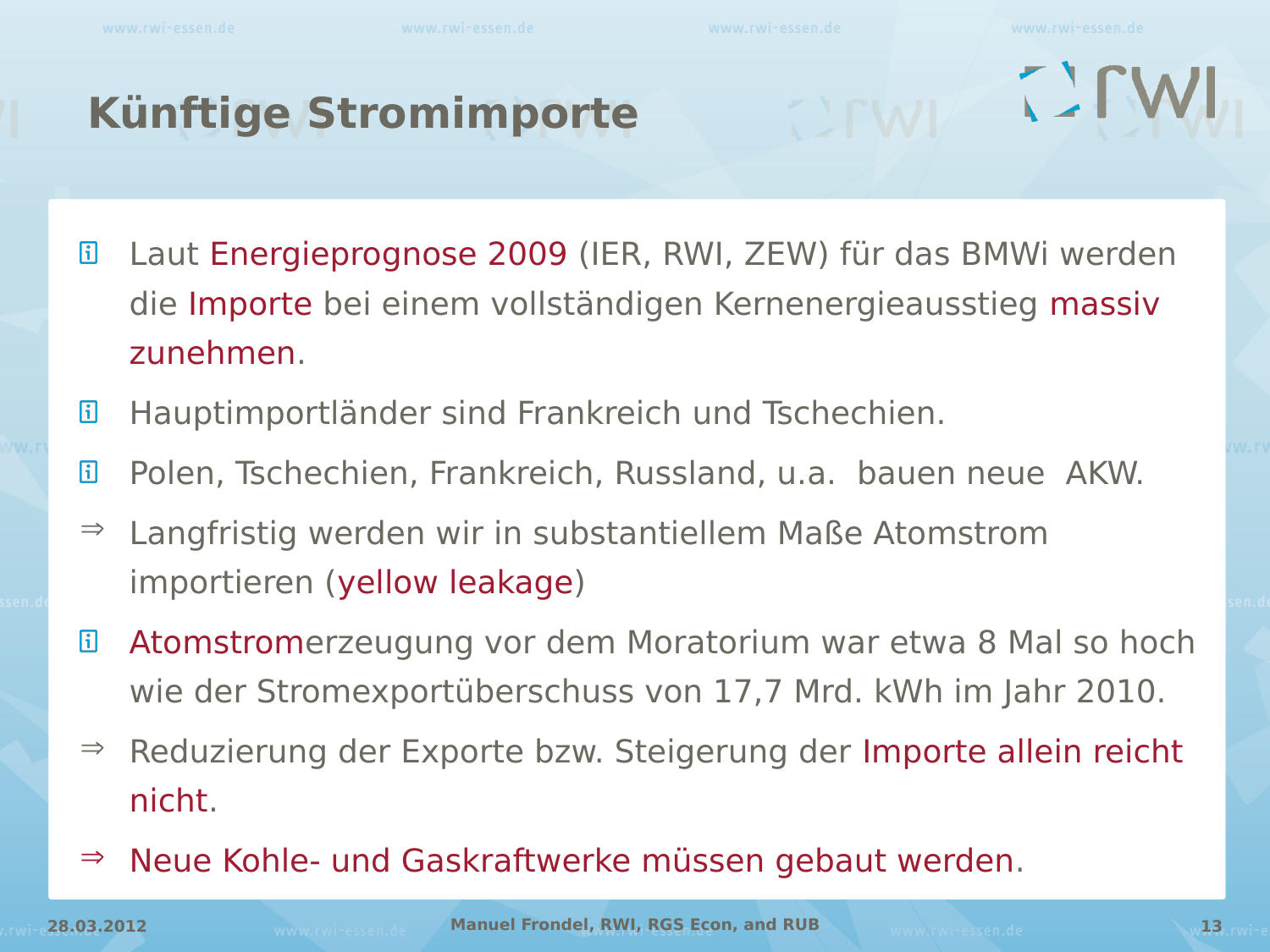

Künftige Stromimporte

Laut Energieprognose 2009 (IER, RWI, ZEW) für das BMWi werden die Importe bei einem vollständigen Kernenergieausstieg massiv zunehmen.
Hauptimportländer sind Frankreich und Tschechien.
Polen, Tschechien, Frankreich, Russland, u.a.  bauen neue  AKW.
Langfristig werden wir in substantiellem Maße Atomstrom importieren (yellow leakage)
Atomstromerzeugung vor dem Moratorium war etwa 8 Mal so hoch wie der Stromexportüberschuss von 17,7 Mrd. kWh im Jahr 2010.
Reduzierung der Exporte bzw. Steigerung der Importe allein reicht nicht.
Neue Kohle- und Gaskraftwerke müssen gebaut werden.

28.03.2012
13
Manuel Frondel, RWI, RGS Econ, and RUB